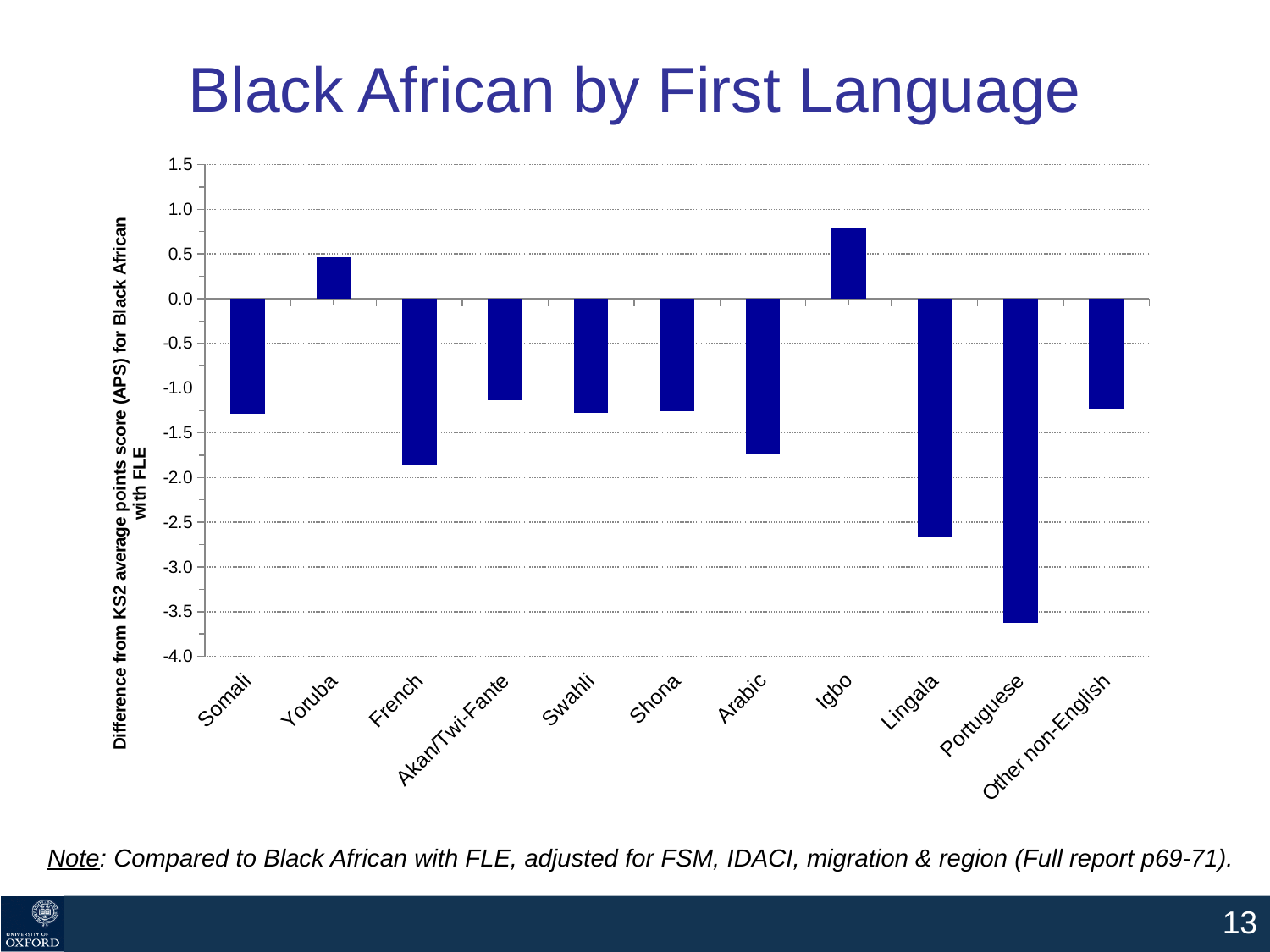

# Black African by First Language

### Chart

| Category | Model 1 |
|---|---|
| Somali | -1.28898749319638 |
| Yoruba | 0.4600713792522251 |
| French | -1.8642999657770054 |
| Akan/Twi-Fante | -1.137090733163091 |
| Swahli | -1.2763455917196747 |
| Shona | -1.257822148031199 |
| Arabic | -1.73064800499269 |
| Igbo | 0.785339233478119 |
| Lingala | -2.6662819819877353 |
| Portuguese | -3.6217100964959577 |
| Other non-English | -1.2348177321242948 |
Note: Compared to Black African with FLE, adjusted for FSM, IDACI, migration & region (Full report p69-71).